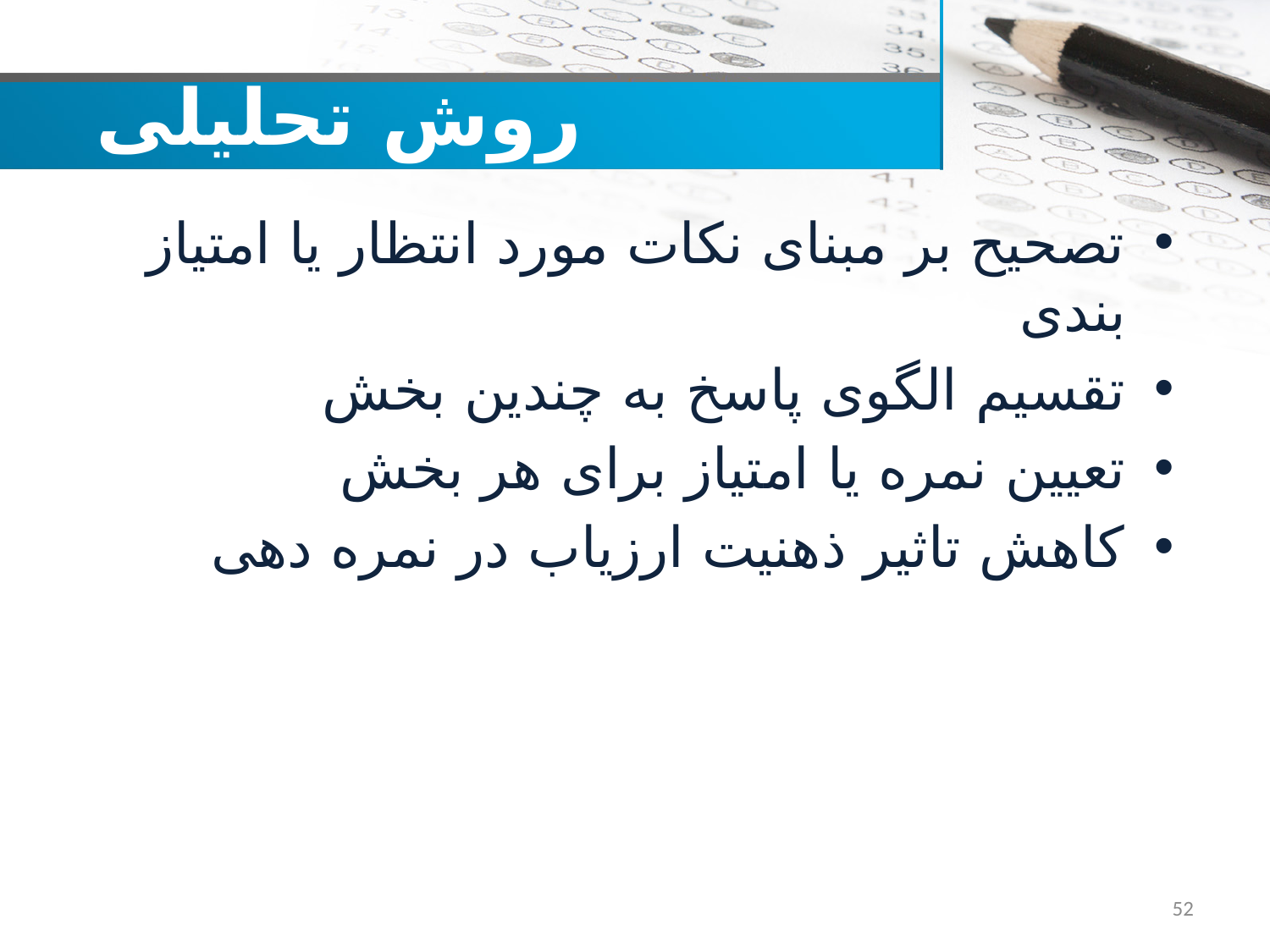

# روش تحلیلی
تصحیح بر مبنای نکات مورد انتظار یا امتیاز بندی
تقسیم الگوی پاسخ به چندین بخش
تعیین نمره یا امتیاز برای هر بخش
کاهش تاثیر ذهنیت ارزیاب در نمره دهی

52